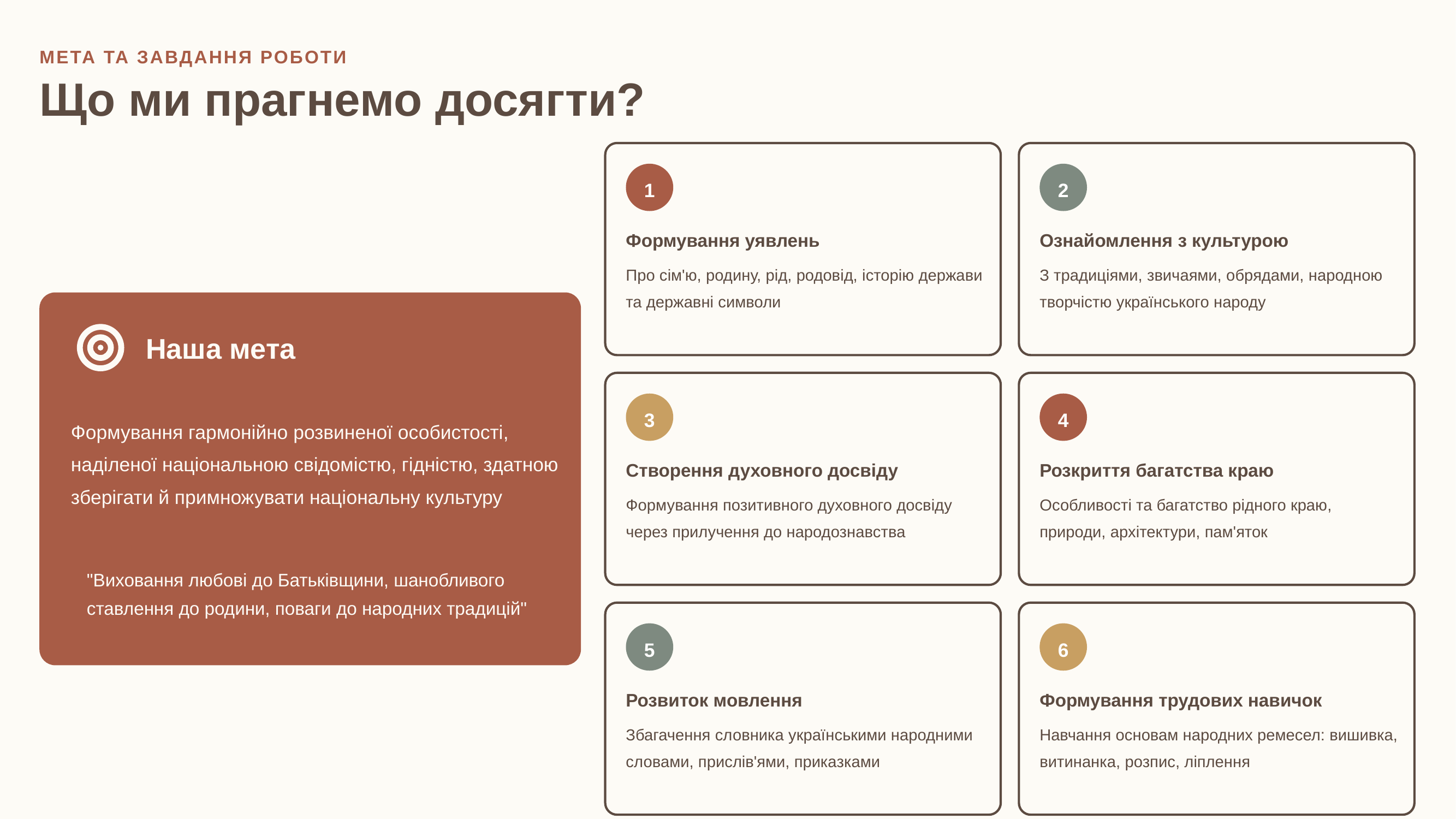

МЕТА ТА ЗАВДАННЯ РОБОТИ
Що ми прагнемо досягти?

1

2

Формування уявлень
Ознайомлення з культурою
Про сім'ю, родину, рід, родовід, історію держави та державні символи
З традиціями, звичаями, обрядами, народною творчістю українського народу

Наша мета

3

4

Формування гармонійно розвиненої особистості, наділеної національною свідомістю, гідністю, здатною зберігати й примножувати національну культуру
Створення духовного досвіду
Розкриття багатства краю
Формування позитивного духовного досвіду через прилучення до народознавства
Особливості та багатство рідного краю, природи, архітектури, пам'яток
"Виховання любові до Батьківщини, шанобливого ставлення до родини, поваги до народних традицій"

5

6

Розвиток мовлення
Формування трудових навичок
Збагачення словника українськими народними словами, прислів'ями, приказками
Навчання основам народних ремесел: вишивка, витинанка, розпис, ліплення